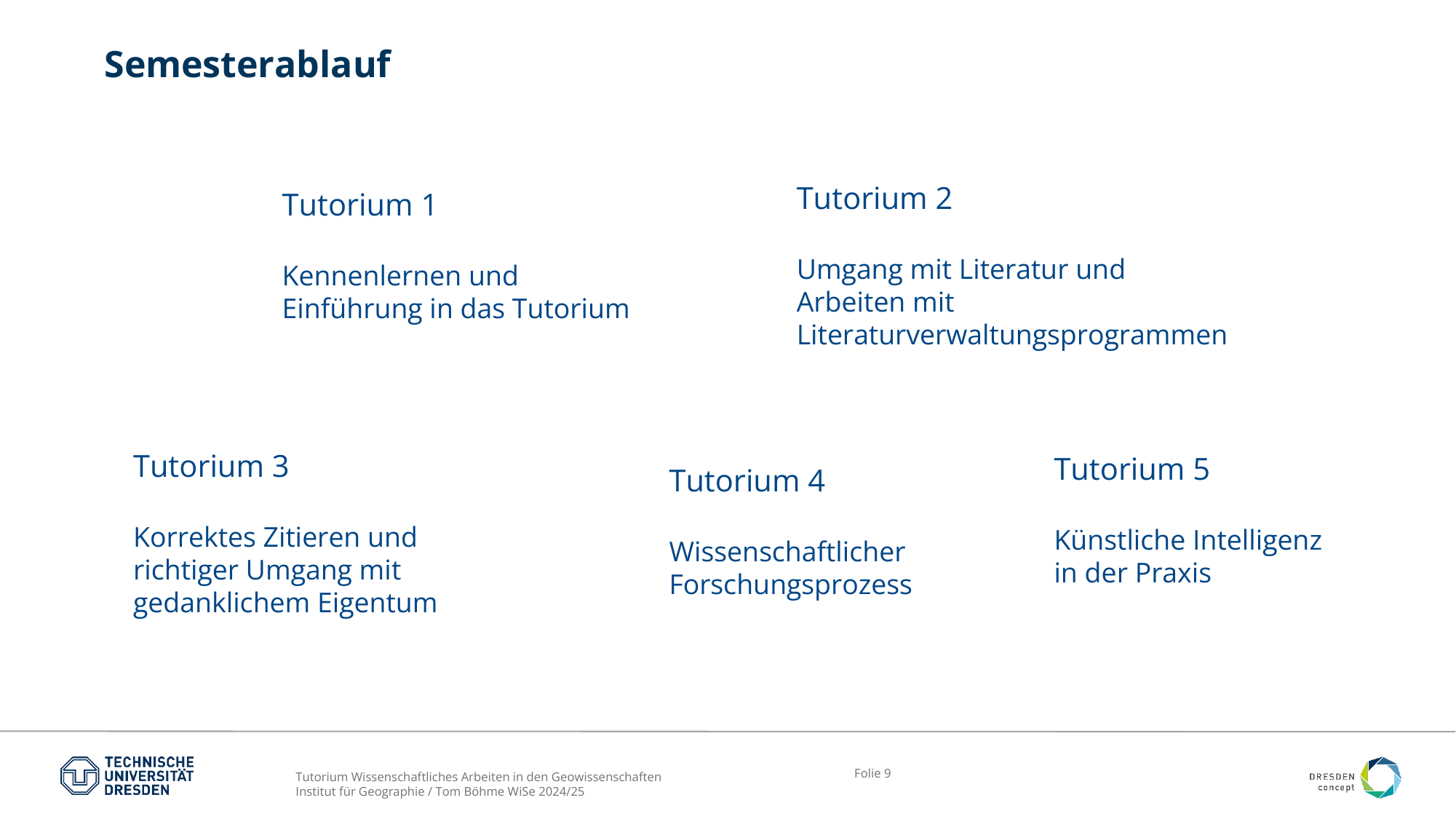

# Semesterablauf
Tutorium 2

Umgang mit Literatur und
Arbeiten mit Literaturverwaltungsprogrammen
Tutorium 1

Kennenlernen und
Einführung in das Tutorium
Tutorium 3

Korrektes Zitieren und
richtiger Umgang mit
gedanklichem Eigentum
Tutorium 5

Künstliche Intelligenz
in der Praxis
Tutorium 4

Wissenschaftlicher
Forschungsprozess